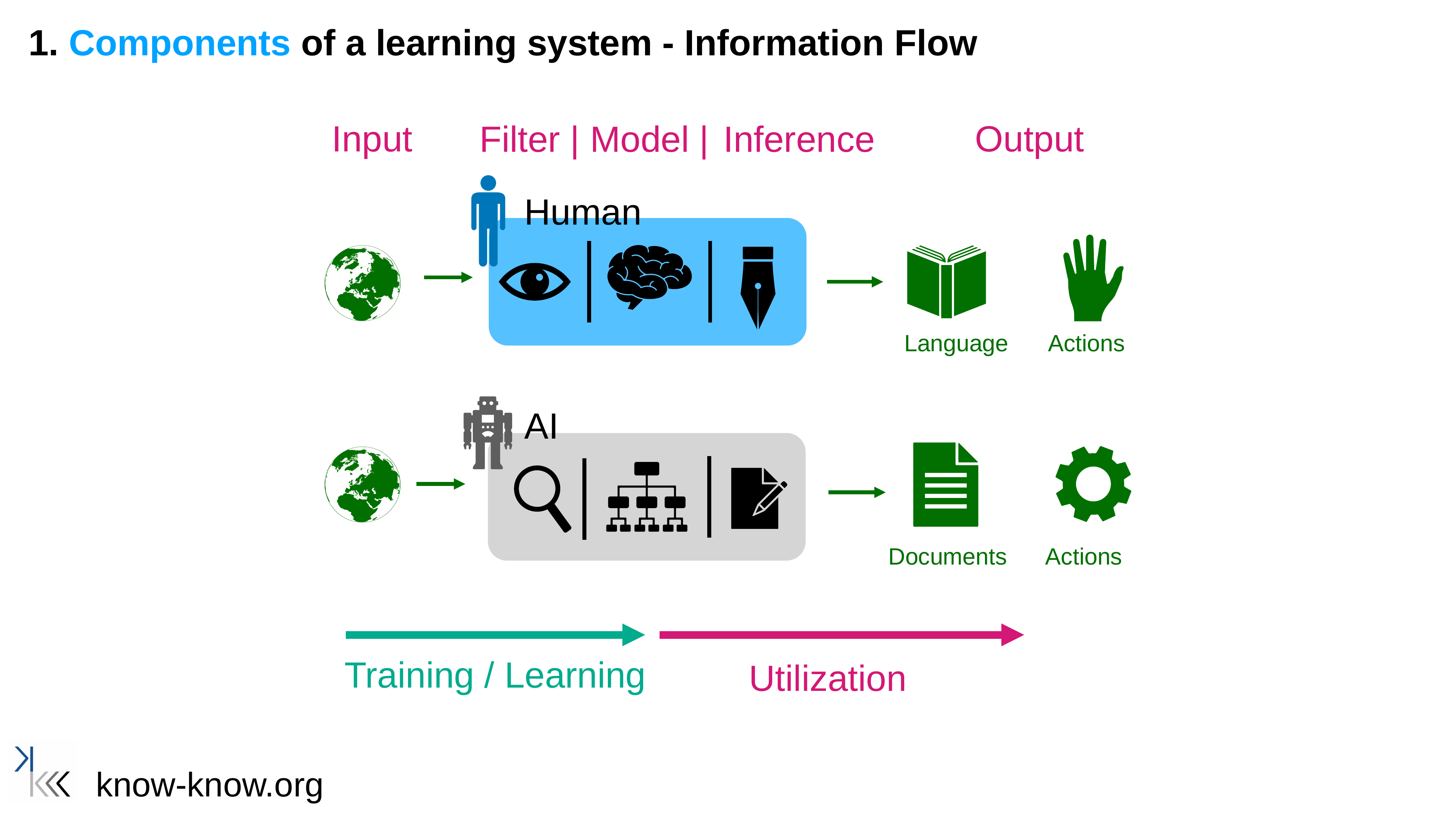

1. Components of a learning system - Information Flow
Input
Output
Filter |
Model |
Inference

Human

Language
Actions

AI

Documents
Actions

Training / Learning
Utilization